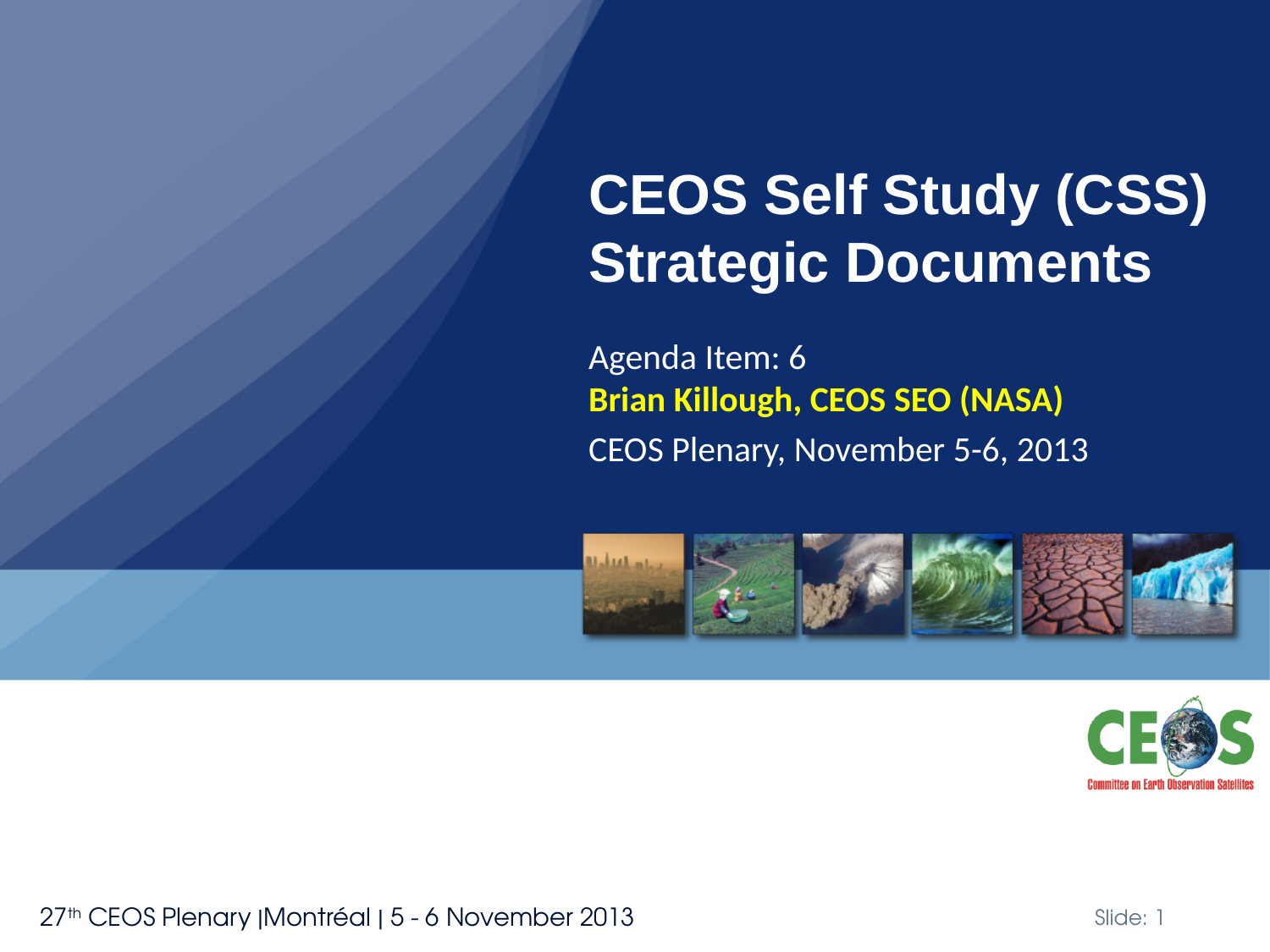

CEOS Self Study (CSS)
Strategic Documents
Agenda Item: 6
Brian Killough, CEOS SEO (NASA)
CEOS Plenary, November 5-6, 2013